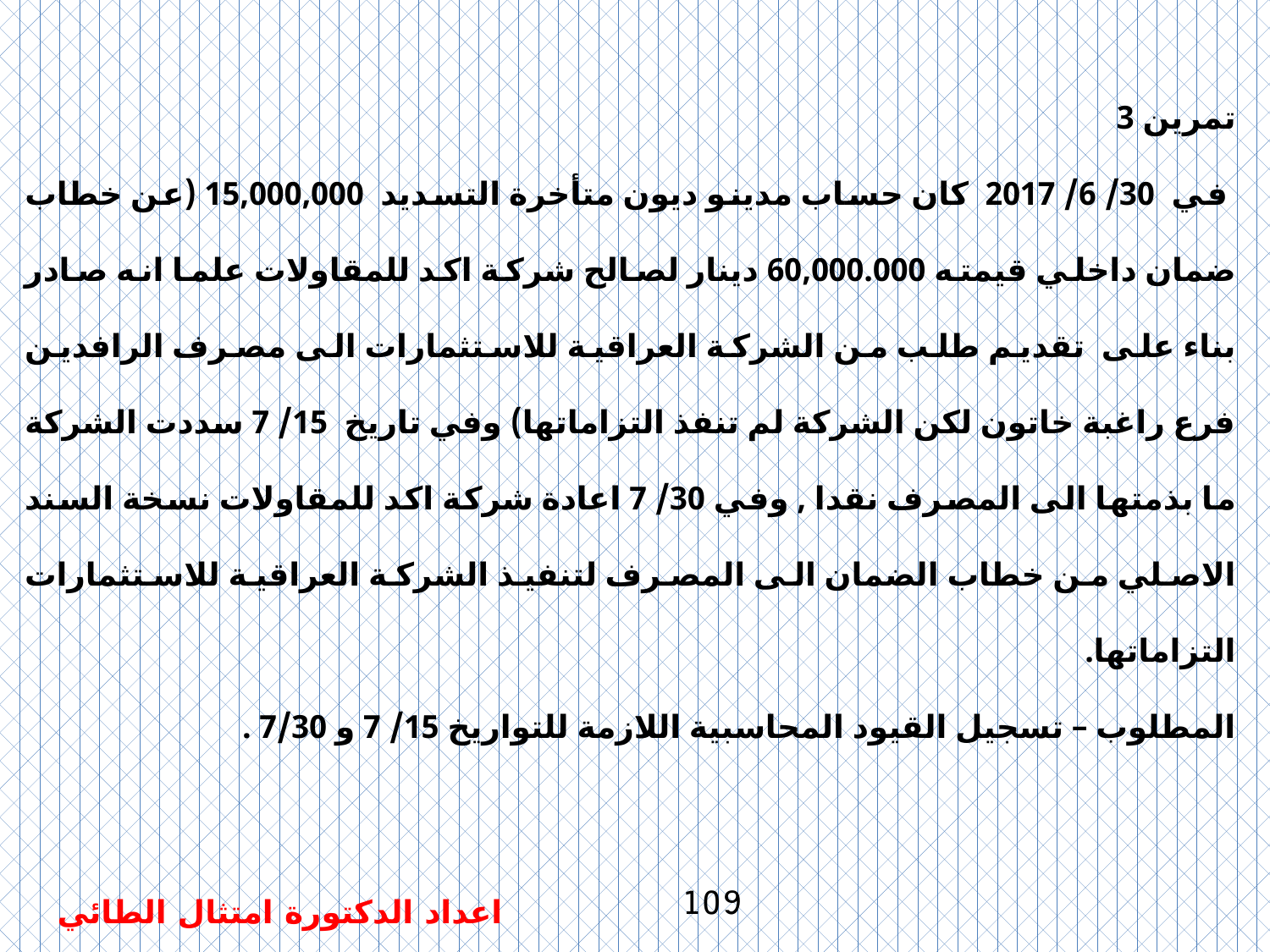

تمرين 3
 في  30/ 6/ 2017  كان حساب مدينو ديون متأخرة التسديد  15,000,000 (عن خطاب ضمان داخلي قيمته 60,000.000 دينار لصالح شركة اكد للمقاولات علما انه صادر بناء على  تقديم طلب من الشركة العراقية للاستثمارات الى مصرف الرافدين فرع راغبة خاتون لكن الشركة لم تنفذ التزاماتها) وفي تاريخ  15/ 7 سددت الشركة ما بذمتها الى المصرف نقدا , وفي 30/ 7 اعادة شركة اكد للمقاولات نسخة السند الاصلي من خطاب الضمان الى المصرف لتنفيذ الشركة العراقية للاستثمارات التزاماتها.
المطلوب – تسجيل القيود المحاسبية اللازمة للتواريخ 15/ 7 و 7/30 .
109
اعداد الدكتورة امتثال الطائي